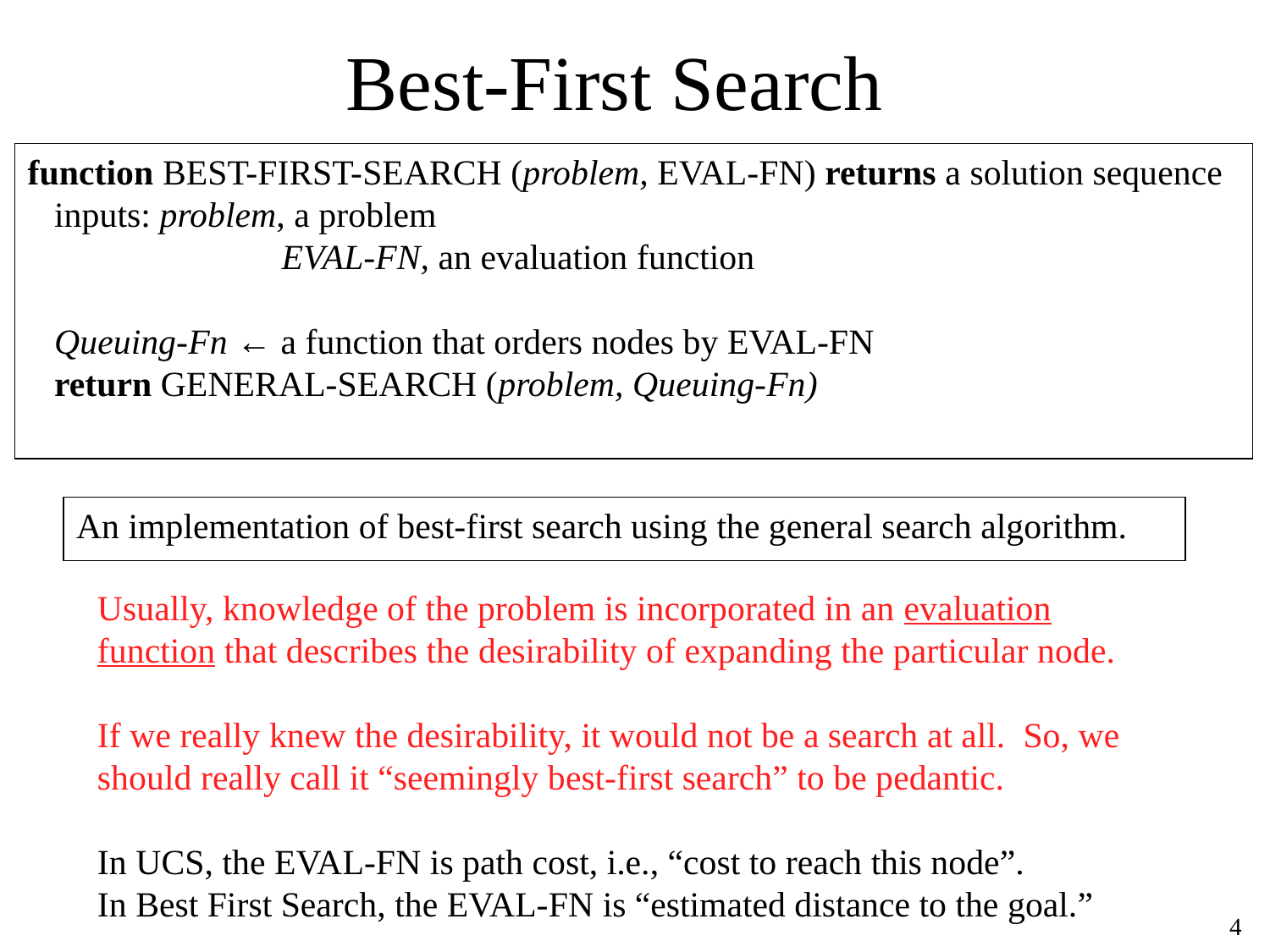

# Best-First Search
function BEST-FIRST-SEARCH (problem, EVAL-FN) returns a solution sequence
   inputs: problem, a problem
		EVAL-FN, an evaluation function

   Queuing-Fn ← a function that orders nodes by EVAL-FN
   return GENERAL-SEARCH (problem, Queuing-Fn)
An implementation of best-first search using the general search algorithm.
Usually, knowledge of the problem is incorporated in an evaluation function that describes the desirability of expanding the particular node.

If we really knew the desirability, it would not be a search at all.  So, we should really call it “seemingly best-first search” to be pedantic.

In UCS, the EVAL-FN is path cost, i.e., “cost to reach this node”.
In Best First Search, the EVAL-FN is “estimated distance to the goal.”
4